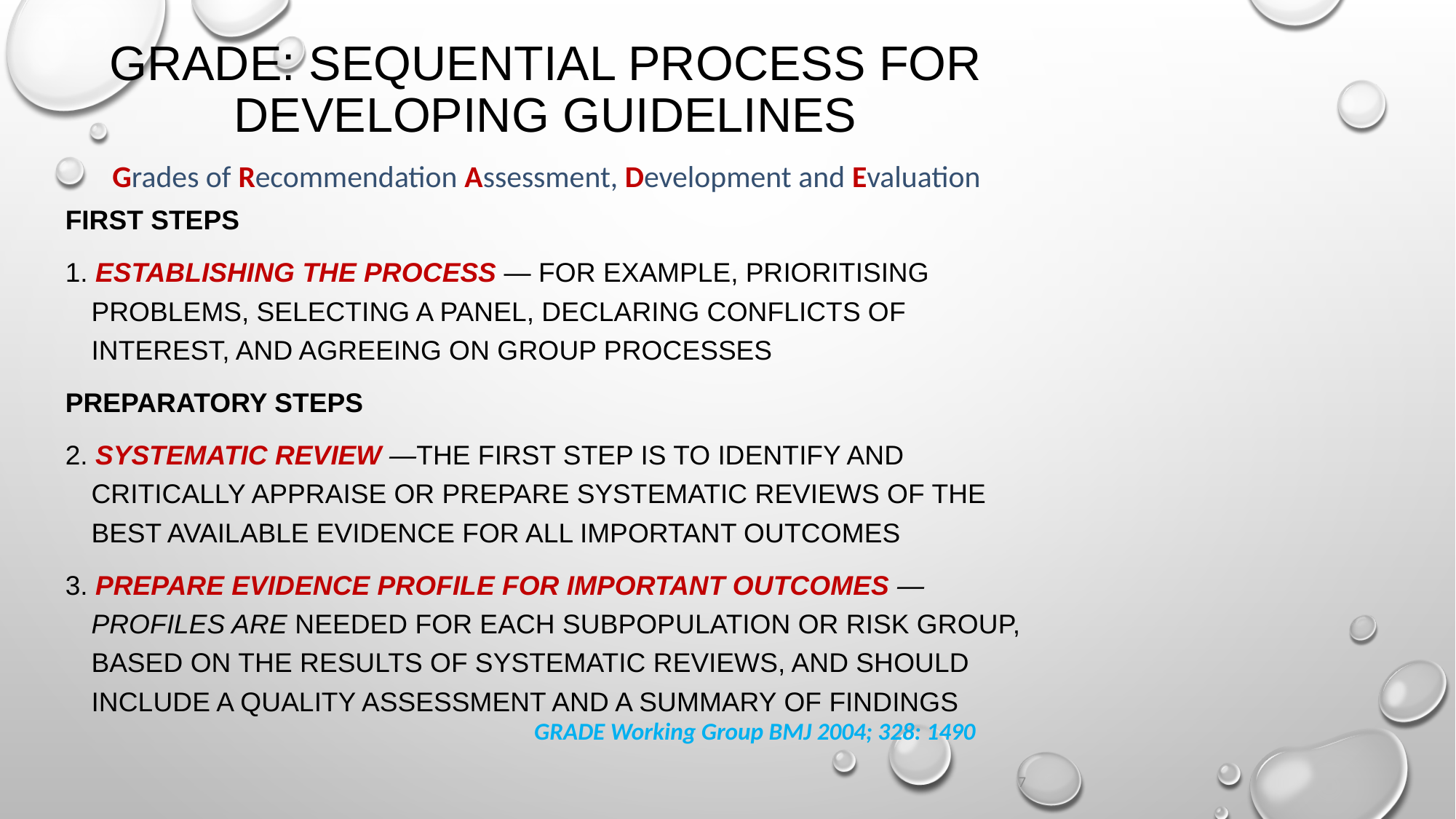

GRADE: sequential process for developing guidelines
Grades of Recommendation Assessment, Development and Evaluation
First steps
1. Establishing the process — For example, prioritising problems, selecting a panel, declaring conflicts of interest, and agreeing on group processes
Preparatory steps
2. Systematic review —The first step is to identify and critically appraise or prepare systematic reviews of the best available evidence for all important outcomes
3. Prepare evidence profile for important outcomes — Profiles are needed for each subpopulation or risk group, based on the results of systematic reviews, and should include a quality assessment and a summary of findings

GRADE Working Group BMJ 2004; 328: 1490
7